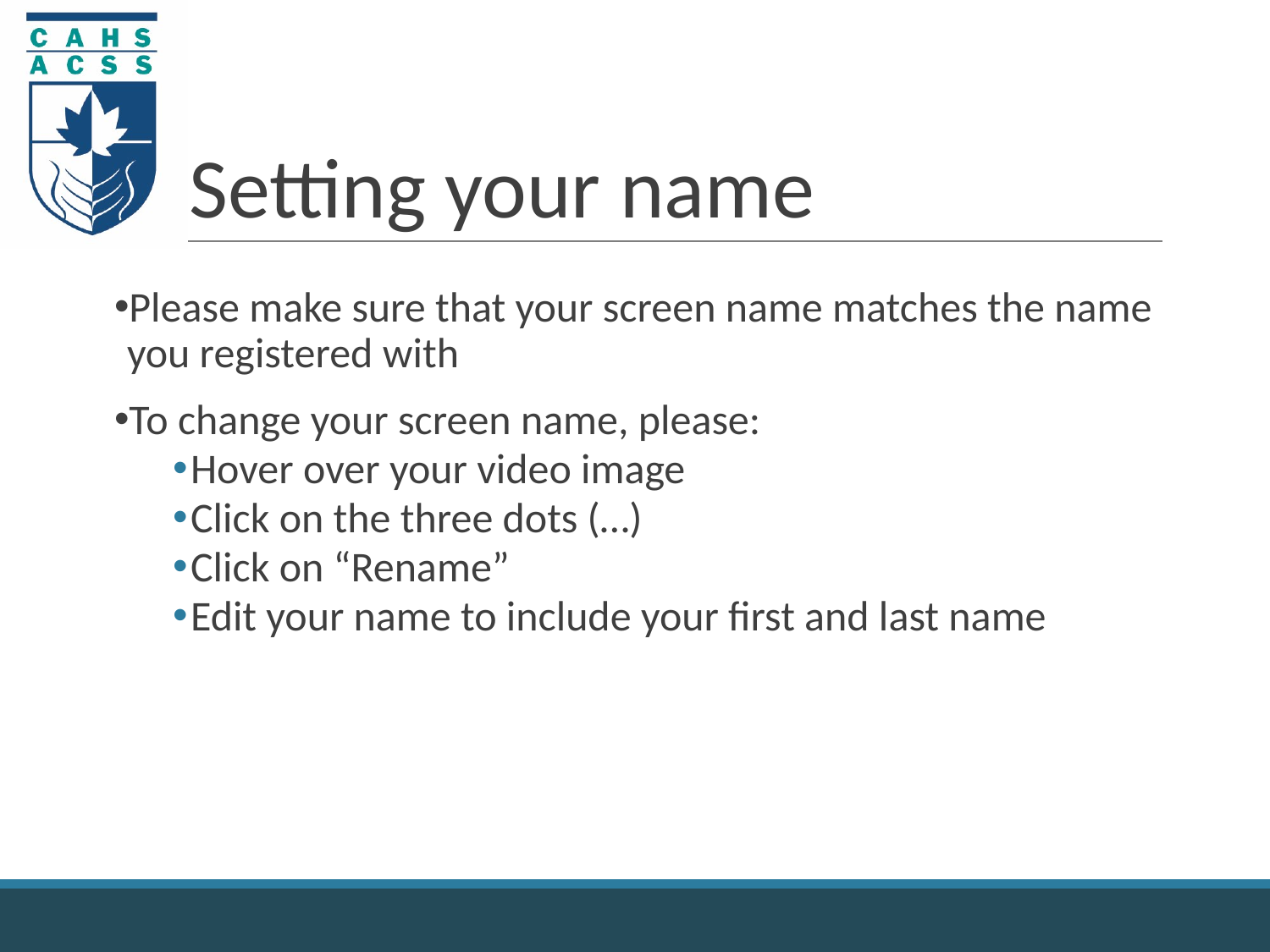

# Setting your name
Please make sure that your screen name matches the name you registered with
To change your screen name, please:
Hover over your video image
Click on the three dots (…)
Click on “Rename”
Edit your name to include your first and last name